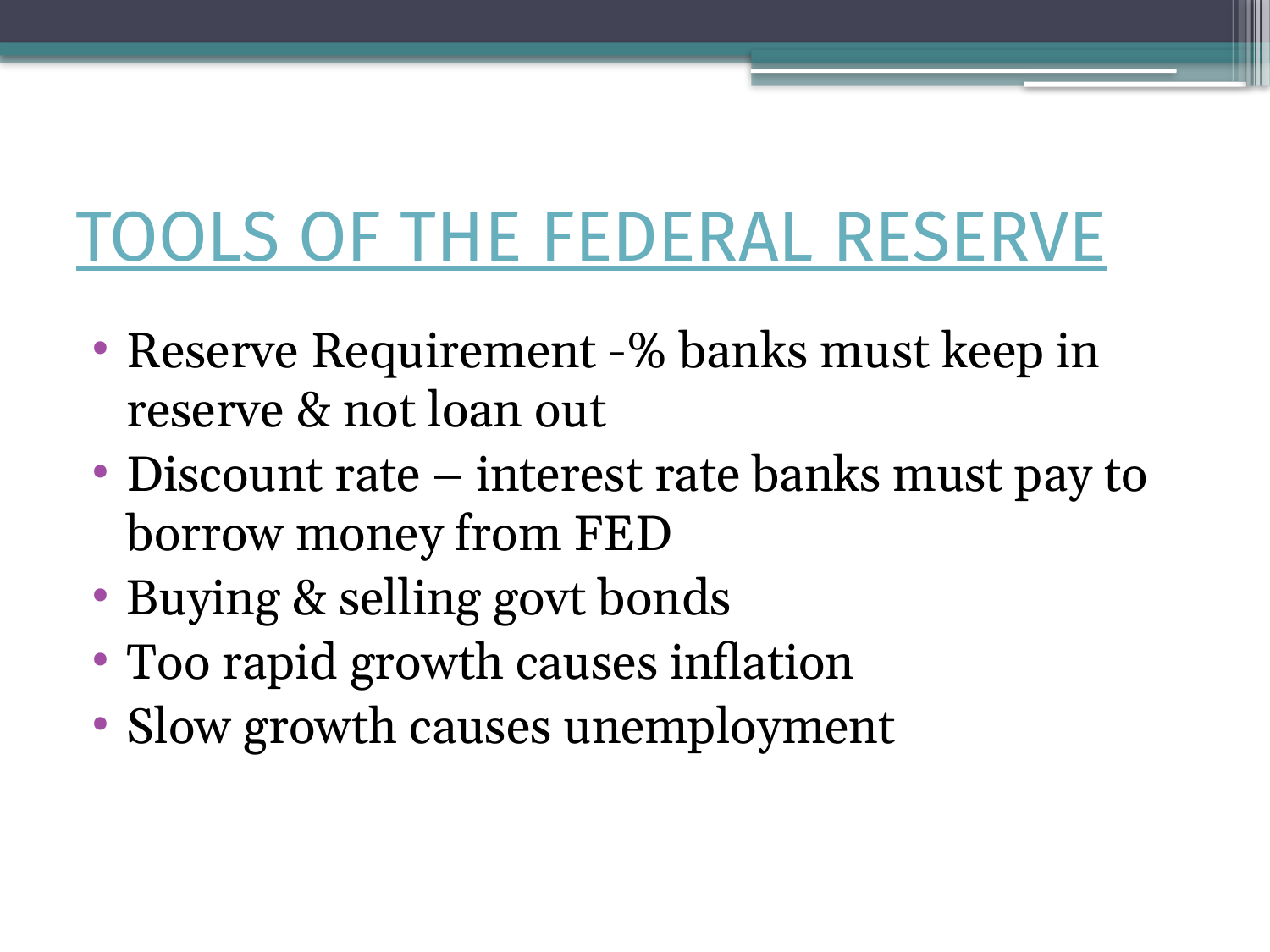

# TOOLS OF THE FEDERAL RESERVE
Reserve Requirement -% banks must keep in reserve & not loan out
Discount rate – interest rate banks must pay to borrow money from FED
Buying & selling govt bonds
Too rapid growth causes inflation
Slow growth causes unemployment